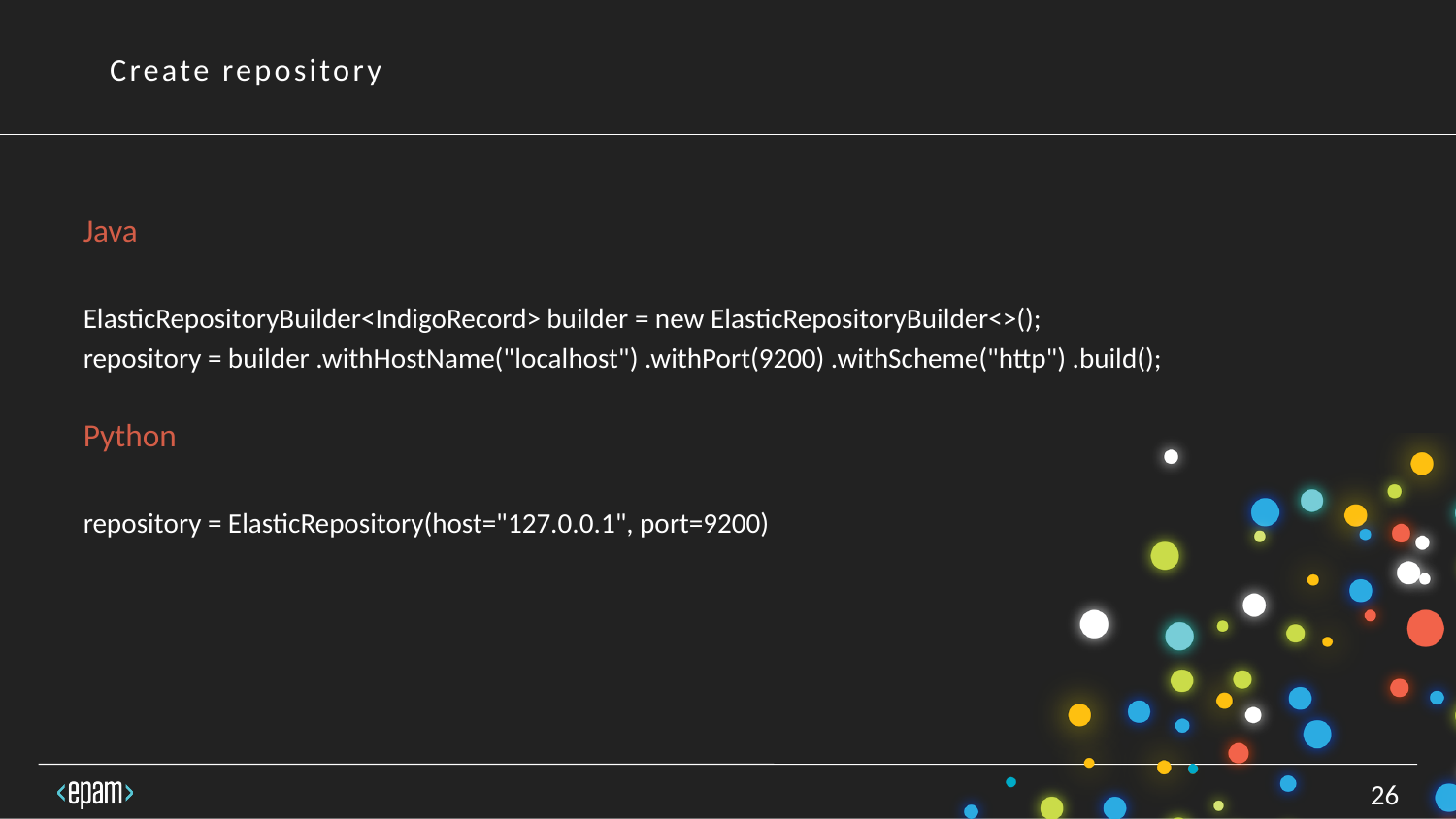

Create repository
Java

ElasticRepositoryBuilder<IndigoRecord> builder = new ElasticRepositoryBuilder<>();
repository = builder .withHostName("localhost") .withPort(9200) .withScheme("http") .build();

Python

repository = ElasticRepository(host="127.0.0.1", port=9200)
26